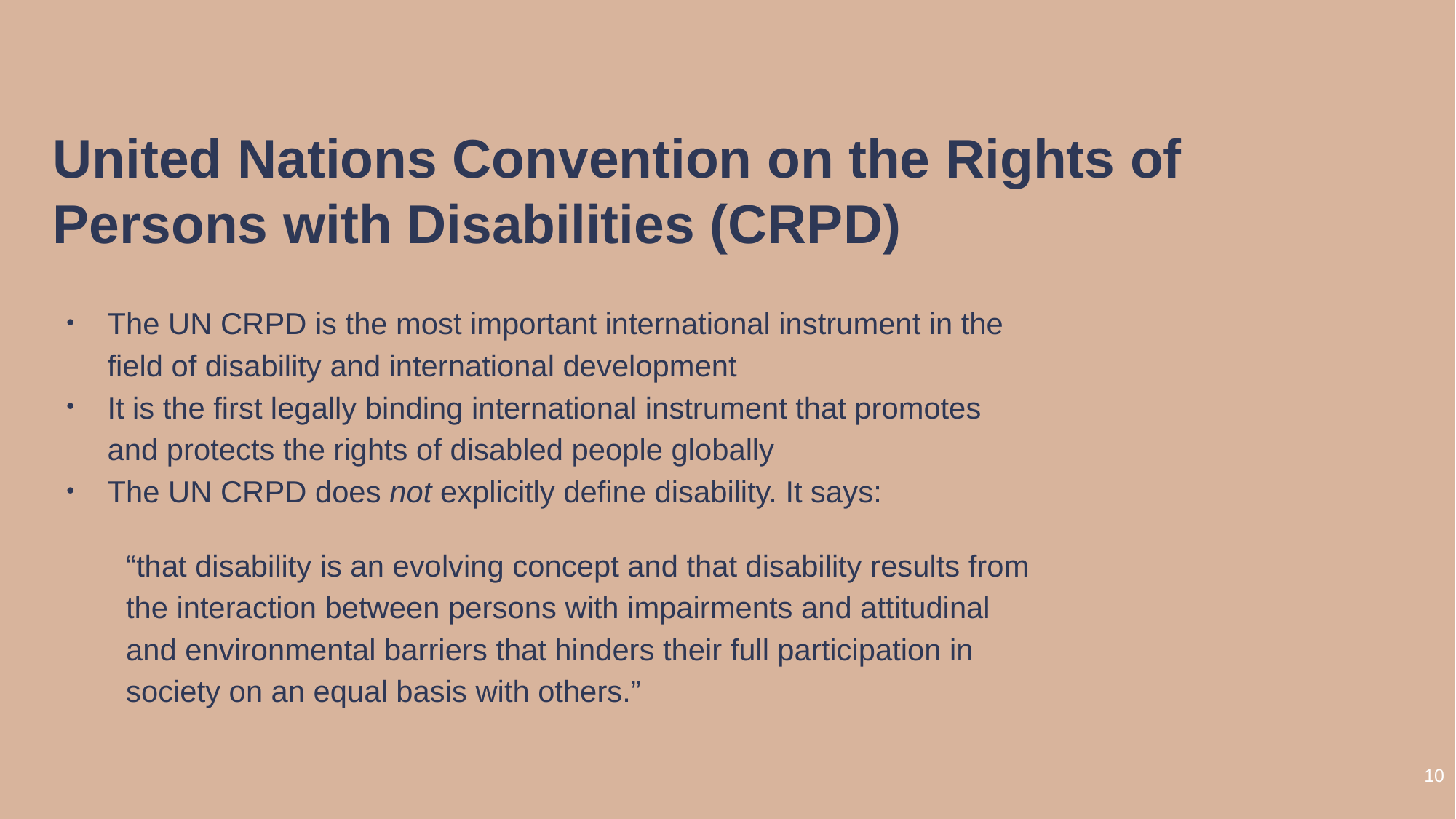

# United Nations Convention on the Rights of Persons with Disabilities (CRPD)
The UN CRPD is the most important international instrument in the field of disability and international development
It is the first legally binding international instrument that promotes and protects the rights of disabled people globally
The UN CRPD does not explicitly define disability. It says:
“that disability is an evolving concept and that disability results from the interaction between persons with impairments and attitudinal and environmental barriers that hinders their full participation in society on an equal basis with others.”
10